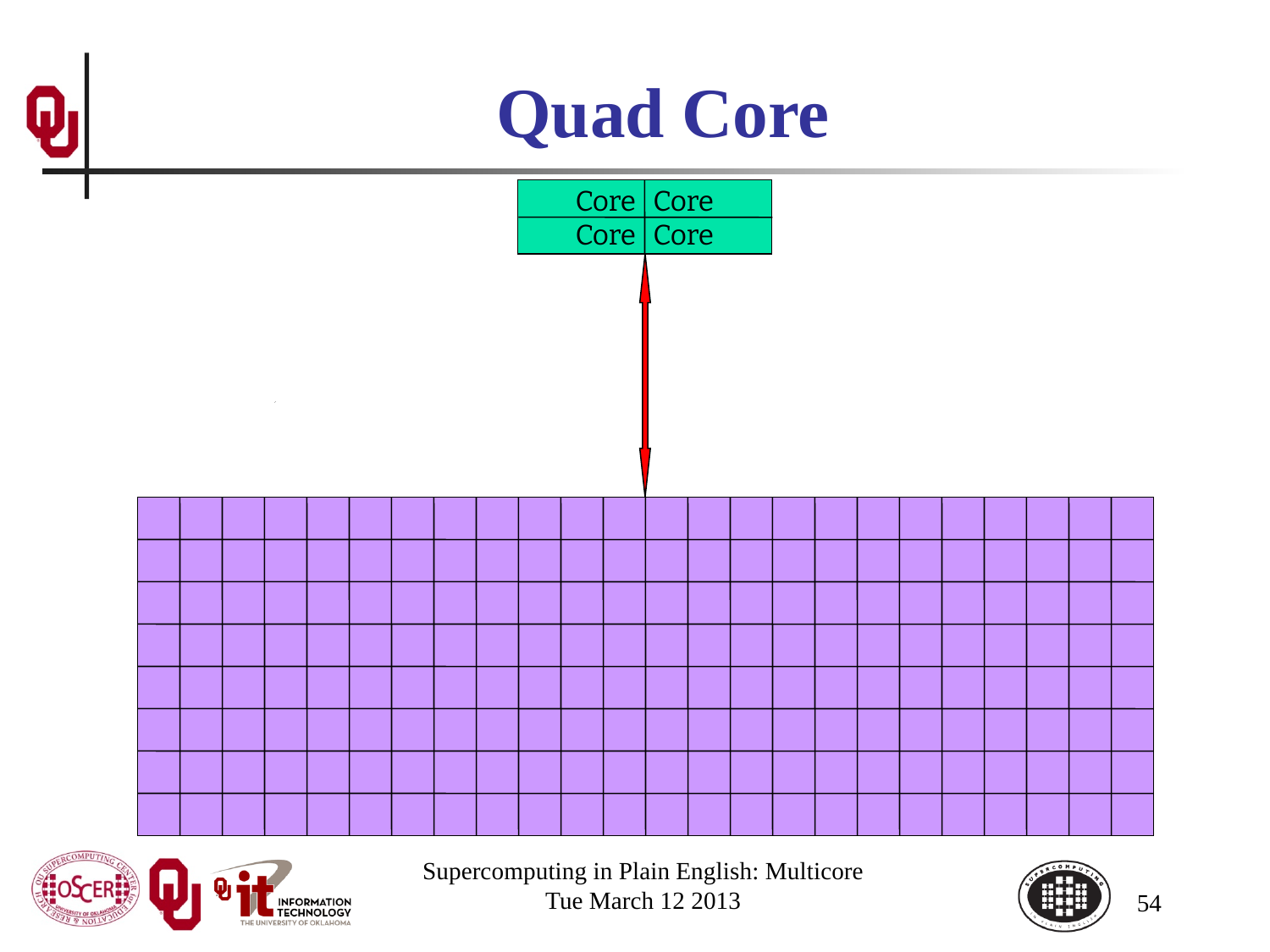

# Quad Core
Core   Core
Core   Core

Supercomputing in Plain English: Multicore
Tue March 12 2013
54